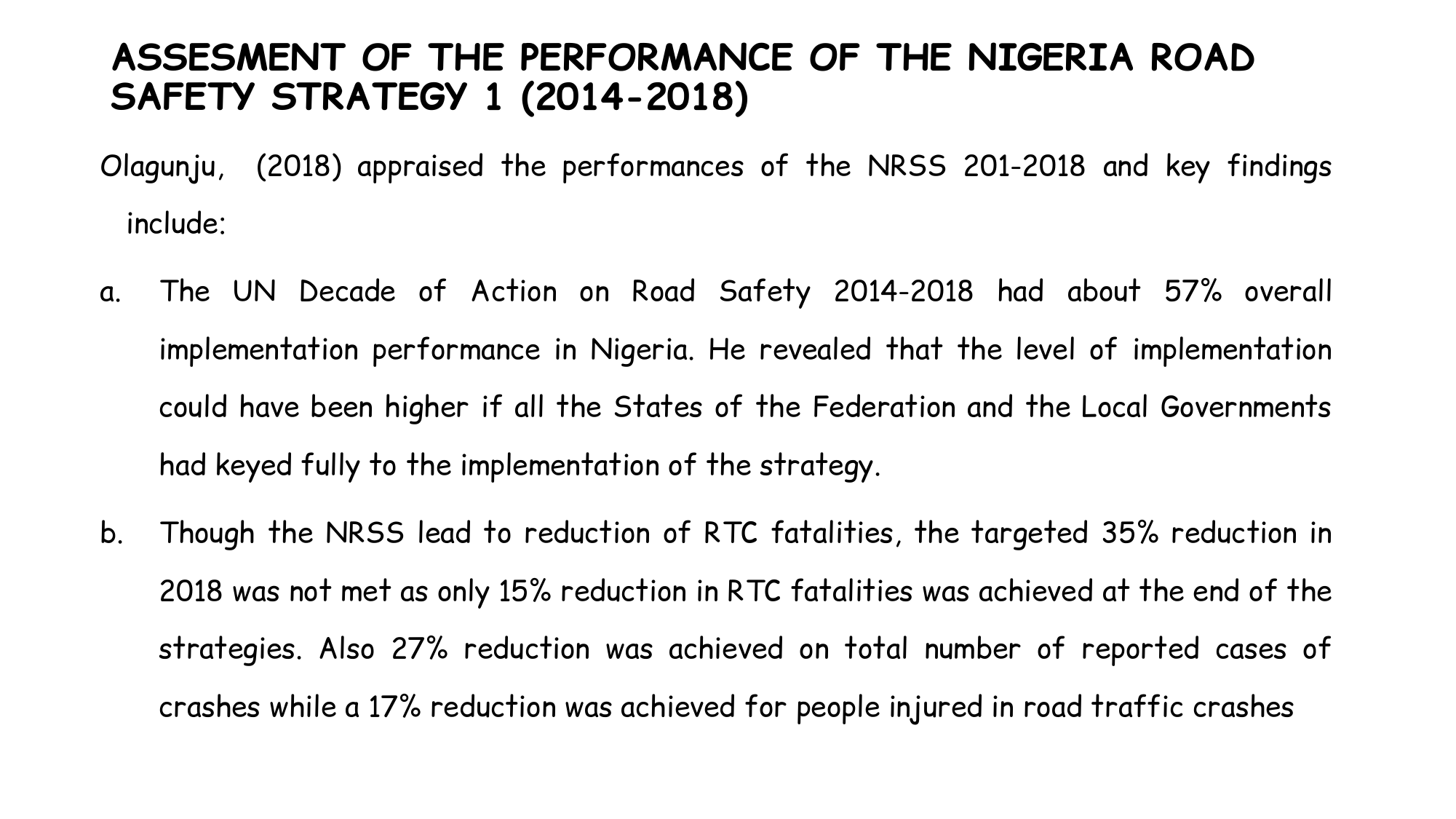

# ASSESMENT OF THE PERFORMANCE OF THE NIGERIA ROAD SAFETY STRATEGY 1 (2014-2018)
Olagunju,  (2018) appraised the performances of the NRSS 201-2018 and key findings include:
The UN Decade of Action on Road Safety 2014-2018 had about 57% overall implementation performance in Nigeria. He revealed that the level of implementation could have been higher if all the States of the Federation and the Local Governments had keyed fully to the implementation of the strategy.
Though the NRSS lead to reduction of RTC fatalities, the targeted 35% reduction in 2018 was not met as only 15% reduction in RTC fatalities was achieved at the end of the strategies. Also 27% reduction was achieved on total number of reported cases of crashes while a 17% reduction was achieved for people injured in road traffic crashes